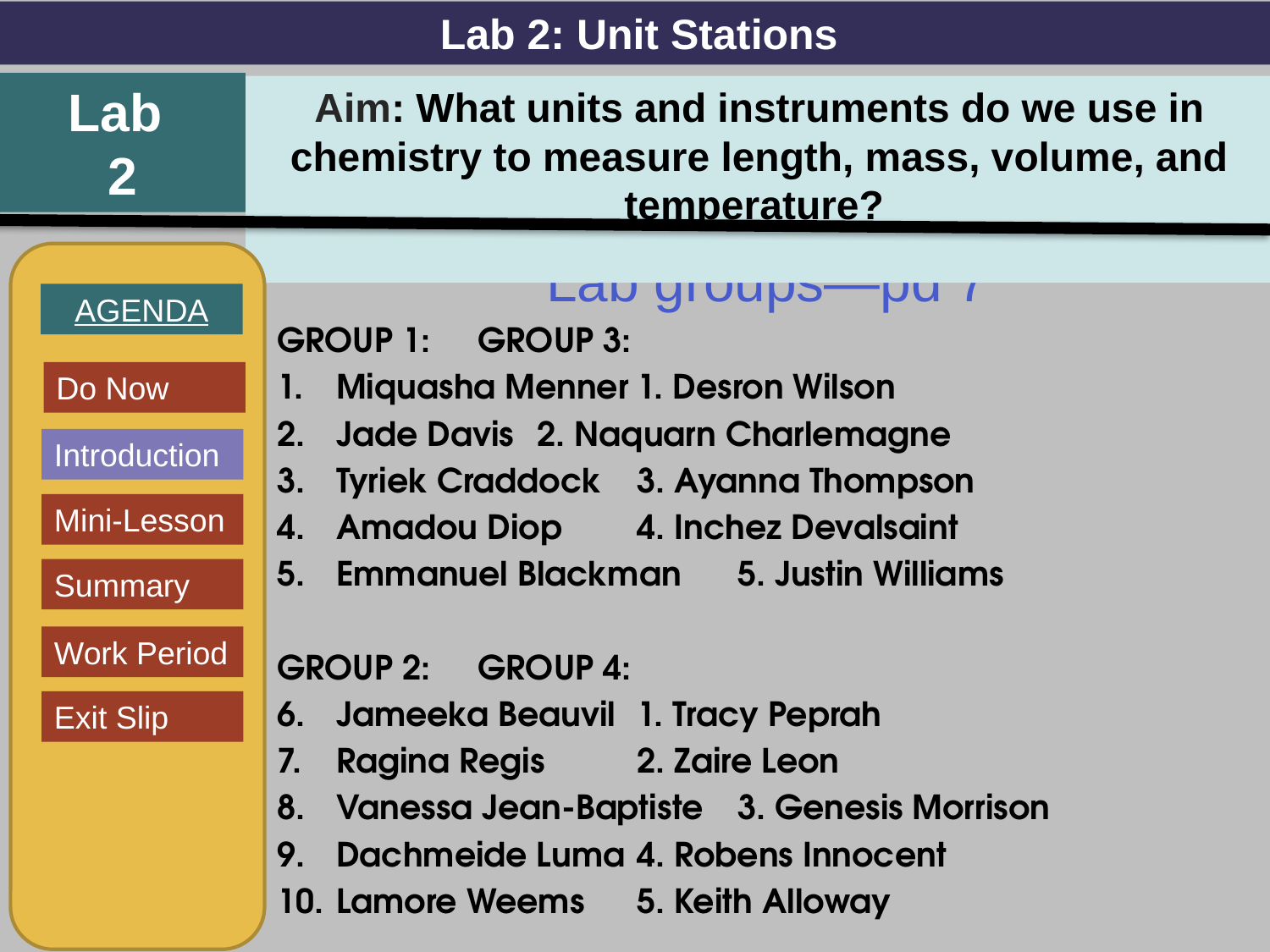

Lab 2: Unit Stations
Lab
2
Aim: What units and instruments do we use in chemistry to measure length, mass, volume, and temperature?

Lab groups—pd 7
GROUP 1:				GROUP 3:
Miquasha Menner		1. Desron Wilson
Jade Davis			2. Naquarn Charlemagne
Tyriek Craddock		3. Ayanna Thompson
Amadou Diop		4. Inchez Devalsaint
Emmanuel Blackman		5. Justin Williams

GROUP 2:				GROUP 4:
Jameeka Beauvil		1. Tracy Peprah
Ragina Regis		2. Zaire Leon
Vanessa Jean-Baptiste	3. Genesis Morrison
Dachmeide Luma		4. Robens Innocent
Lamore Weems		5. Keith Alloway

AGENDA
Introduction
Mini-Lesson
Summary
Work Period
Exit Slip
Do Now